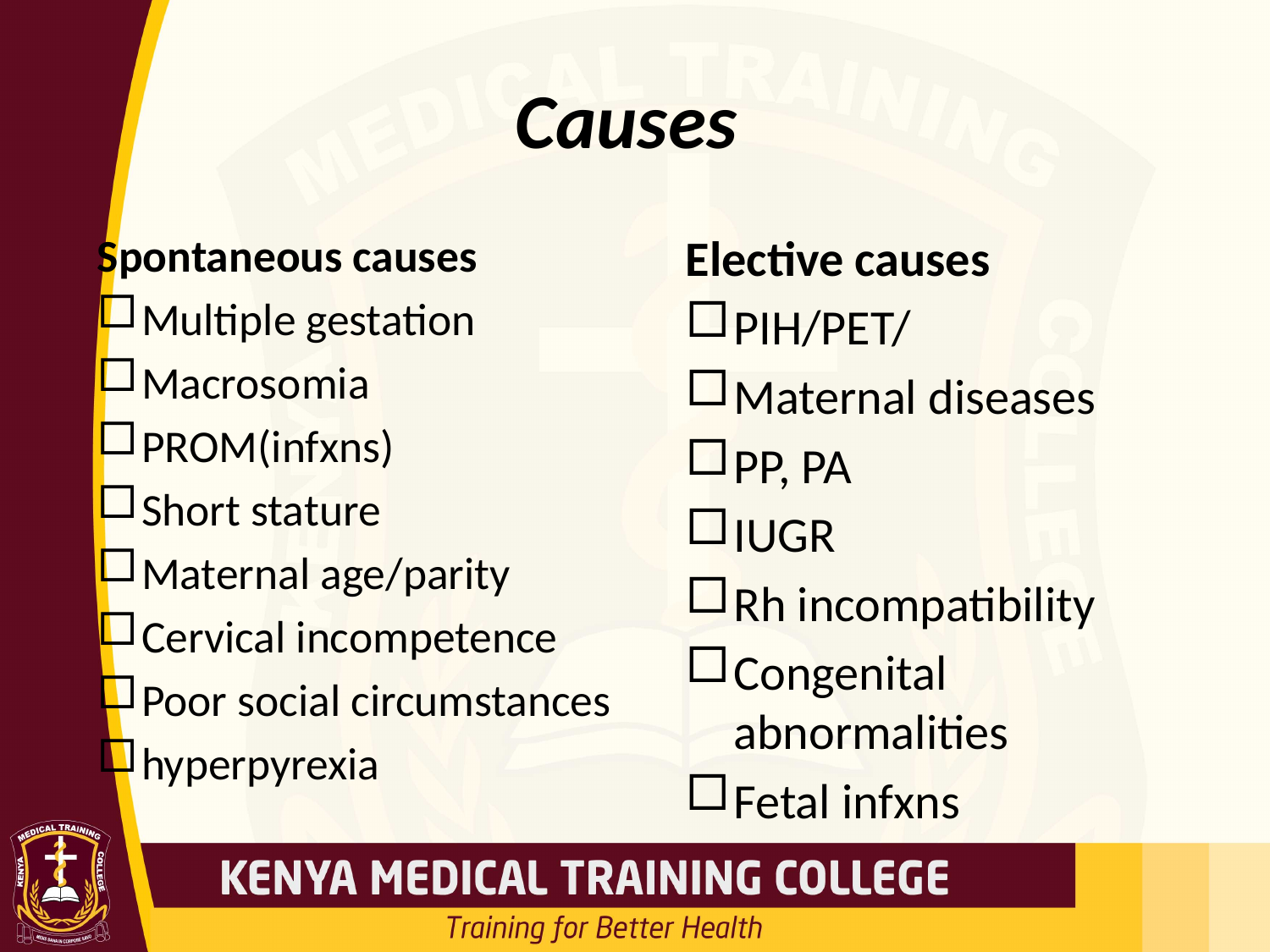

# Causes
Spontaneous causes
Multiple gestation
Macrosomia
PROM(infxns)
Short stature
Maternal age/parity
Cervical incompetence
Poor social circumstances
hyperpyrexia
Elective causes
PIH/PET/
Maternal diseases
PP, PA
IUGR
Rh incompatibility
Congenital abnormalities
Fetal infxns